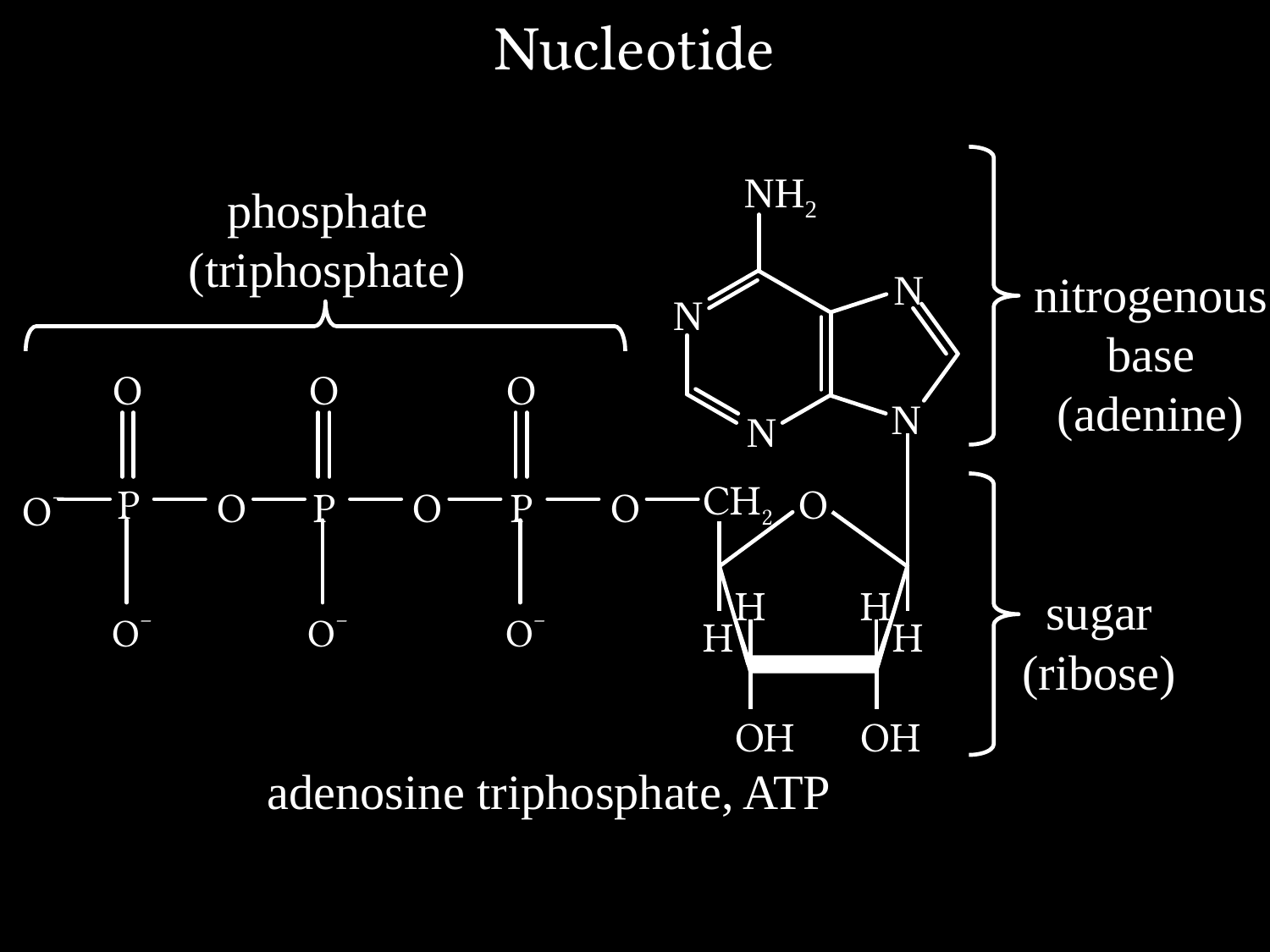

# Nucleotide

NH2
N
N
O
O
O
N
N
CH2
O
P
O–
O
P
O
P
O

H
H
O–
O–
O–
H
H

OH
OH
phosphate
(triphosphate)
nitrogenous
base
(adenine)

sugar
(ribose)
adenosine triphosphate, ATP